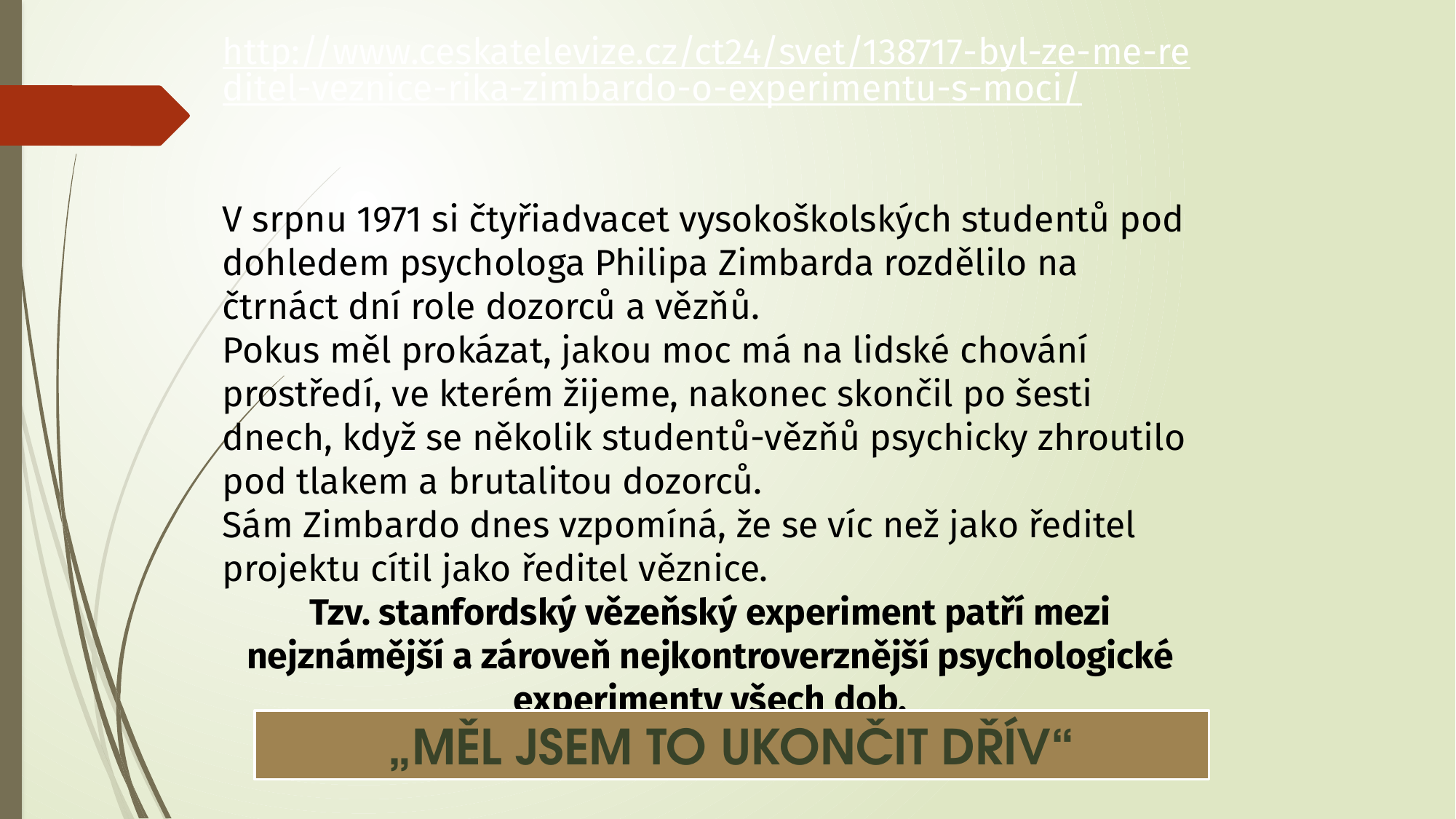

http://www.ceskatelevize.cz/ct24/svet/138717-byl-ze-me-reditel-veznice-rika-zimbardo-o-experimentu-s-moci/

V srpnu 1971 si čtyřiadvacet vysokoškolských studentů pod dohledem psychologa Philipa Zimbarda rozdělilo na čtrnáct dní role dozorců a vězňů.
Pokus měl prokázat, jakou moc má na lidské chování prostředí, ve kterém žijeme, nakonec skončil po šesti dnech, když se několik studentů-vězňů psychicky zhroutilo pod tlakem a brutalitou dozorců.
Sám Zimbardo dnes vzpomíná, že se víc než jako ředitel projektu cítil jako ředitel věznice.
Tzv. stanfordský vězeňský experiment patří mezi nejznámější a zároveň nejkontroverznější psychologické experimenty všech dob.

„MĚL JSEM TO UKONČIT DŘÍV“